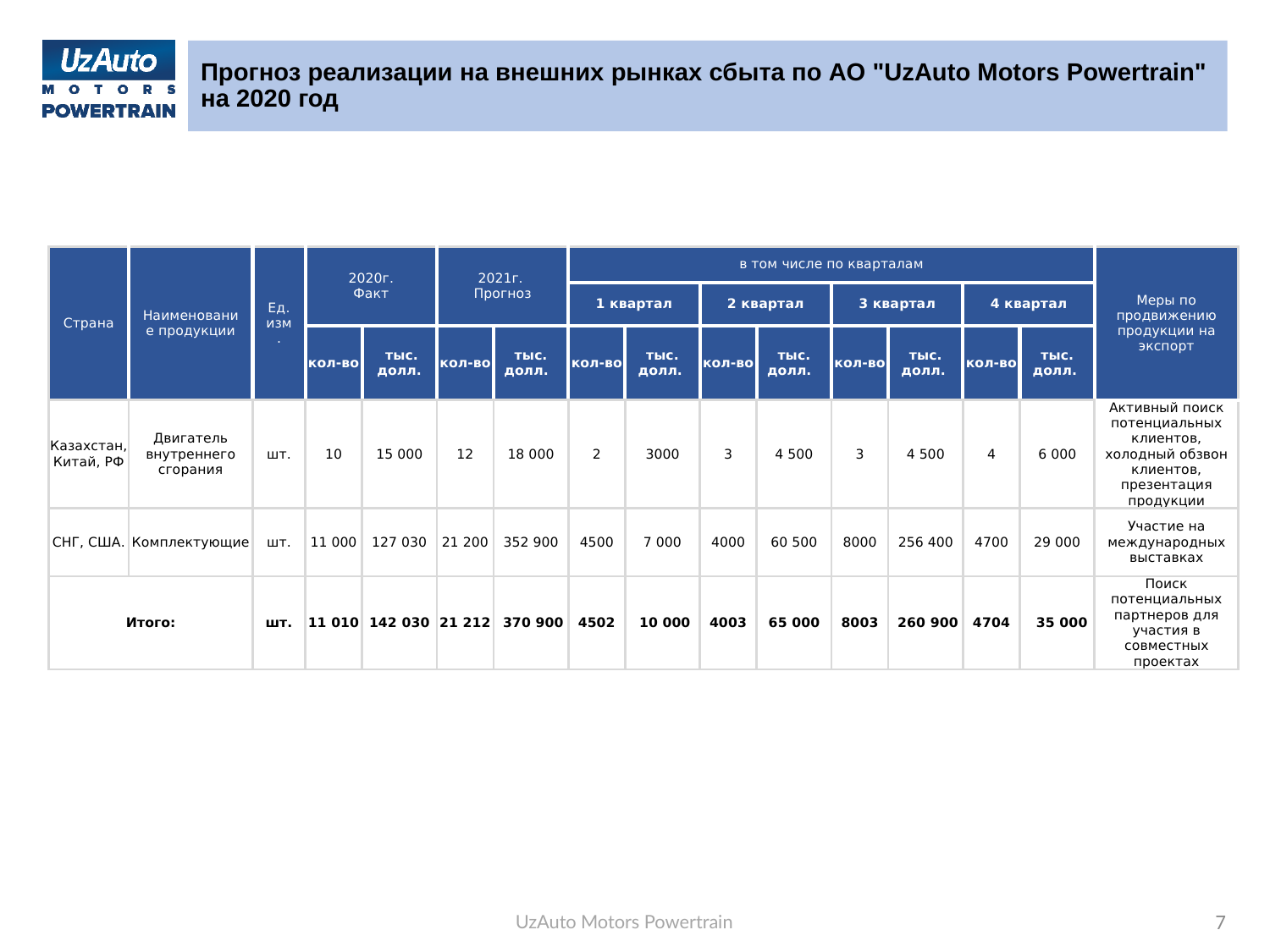

# Прогноз реализации на внешних рынках сбыта по АО "UzAuto Motors Powertrain" на 2020 год
| Страна | Наименование продукции | Ед. изм. | 2020г. Факт |  | 2021г. Прогноз |  | в том числе по кварталам |  |  |  |  |  |  |  | Меры по продвижению продукции на экспорт |
| --- | --- | --- | --- | --- | --- | --- | --- | --- | --- | --- | --- | --- | --- | --- | --- |
|  |  |  |  |  |  |  | 1 квартал |  | 2 квартал |  | 3 квартал |  | 4 квартал |  |  |
|  |  |  | кол-во | тыс. долл. | кол-во | тыс. долл. | кол-во | тыс. долл. | кол-во | тыс. долл. | кол-во | тыс. долл. | кол-во | тыс. долл. |  |
| Казахстан, Китай, РФ | Двигатель внутреннего сгорания | шт. | 10 | 15 000 | 12 | 18 000 | 2 | 3000 | 3 | 4 500 | 3 | 4 500 | 4 | 6 000 | Активный поиск потенциальных клиентов, холодный обзвон клиентов, презентация продукции |
| CНГ, США. | Комплектующие | шт. | 11 000 | 127 030 | 21 200 | 352 900 | 4500 | 7 000 | 4000 | 60 500 | 8000 | 256 400 | 4700 | 29 000 | Участие на международных выставках |
| Итого: |  | шт. | 11 010 | 142 030 | 21 212 | 370 900 | 4502 | 10 000 | 4003 | 65 000 | 8003 | 260 900 | 4704 | 35 000 | Поиск потенциальных партнеров для участия в совместных проектах |
7